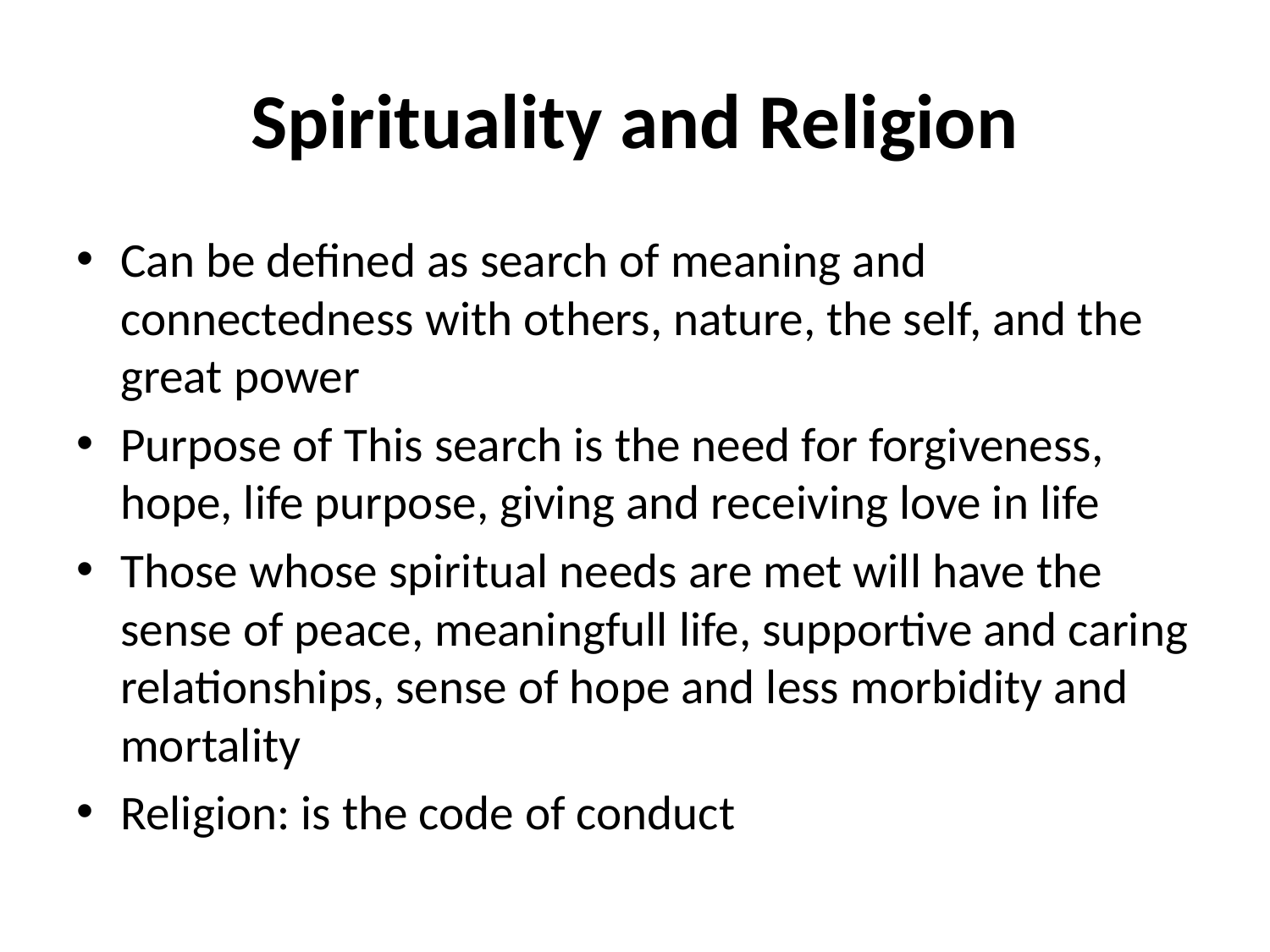

# Spirituality and Religion
Can be defined as search of meaning and connectedness with others, nature, the self, and the great power
Purpose of This search is the need for forgiveness, hope, life purpose, giving and receiving love in life
Those whose spiritual needs are met will have the sense of peace, meaningfull life, supportive and caring relationships, sense of hope and less morbidity and mortality
Religion: is the code of conduct